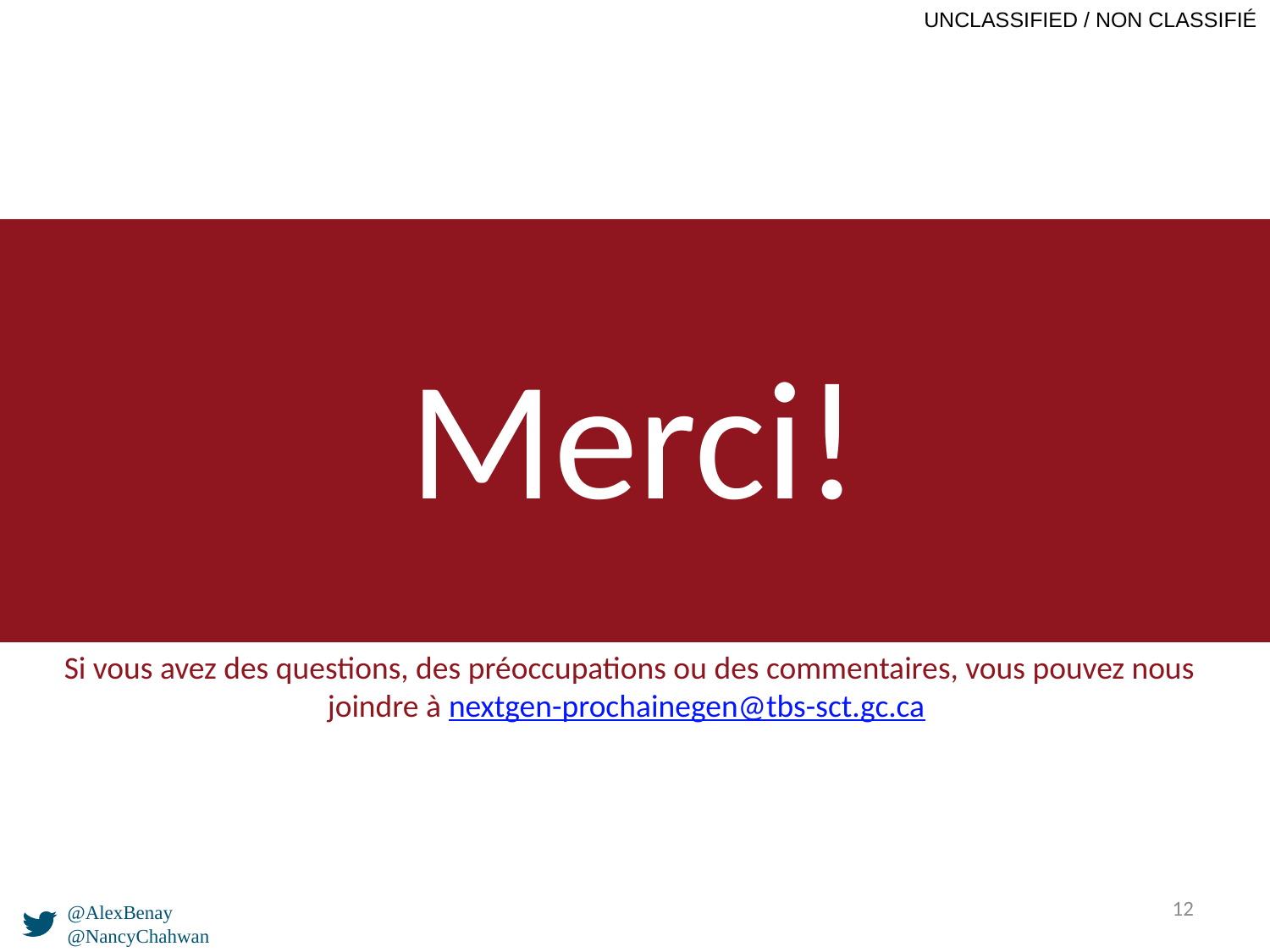

Merci!
Si vous avez des questions, des préoccupations ou des commentaires, vous pouvez nous joindre à nextgen-prochainegen@tbs-sct.gc.ca
12